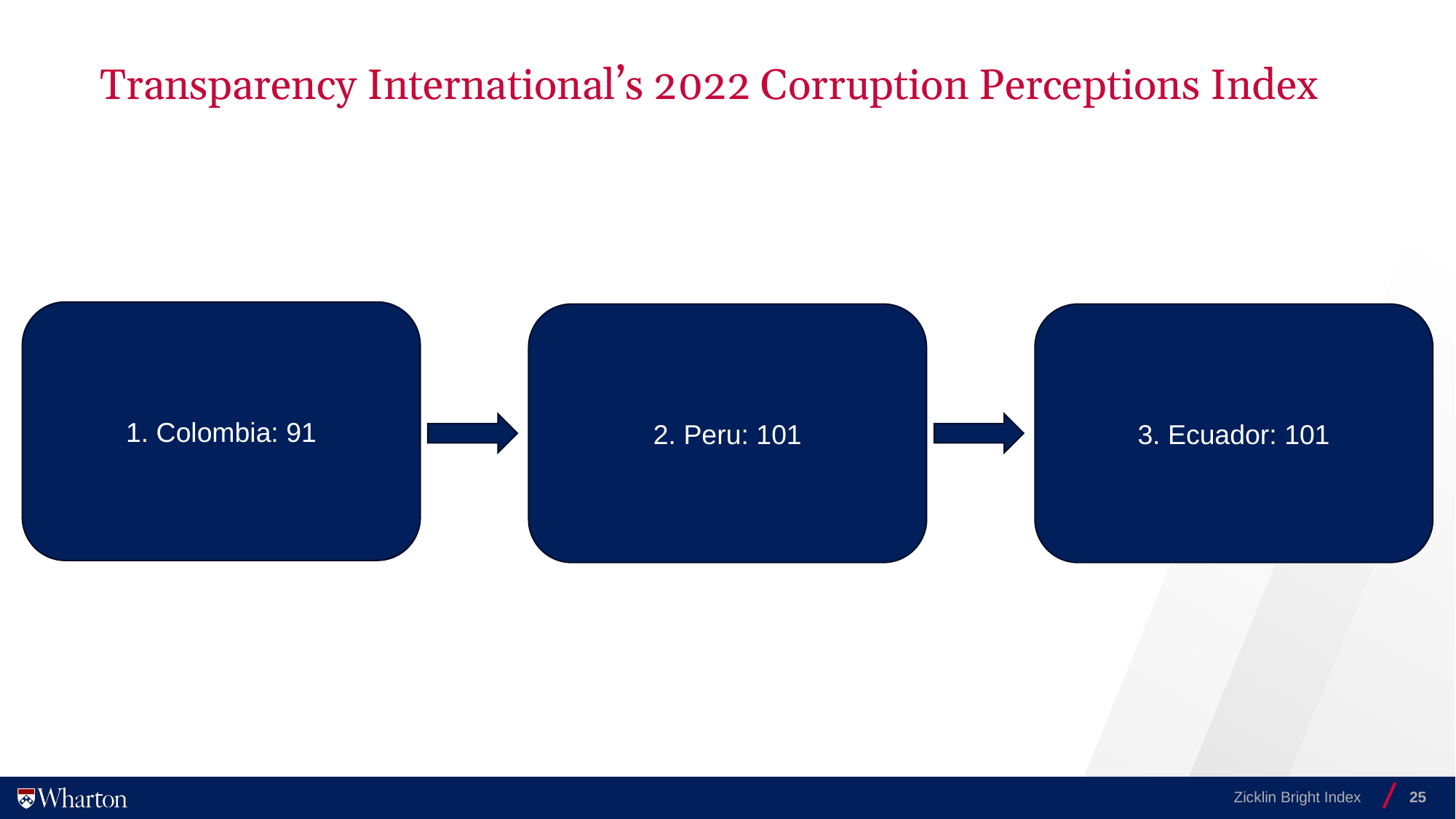

# Transparency International’s 2022 Corruption Perceptions Index
1. Colombia: 91
2. Peru: 101
3. Ecuador: 101

Zicklin Bright Index
25